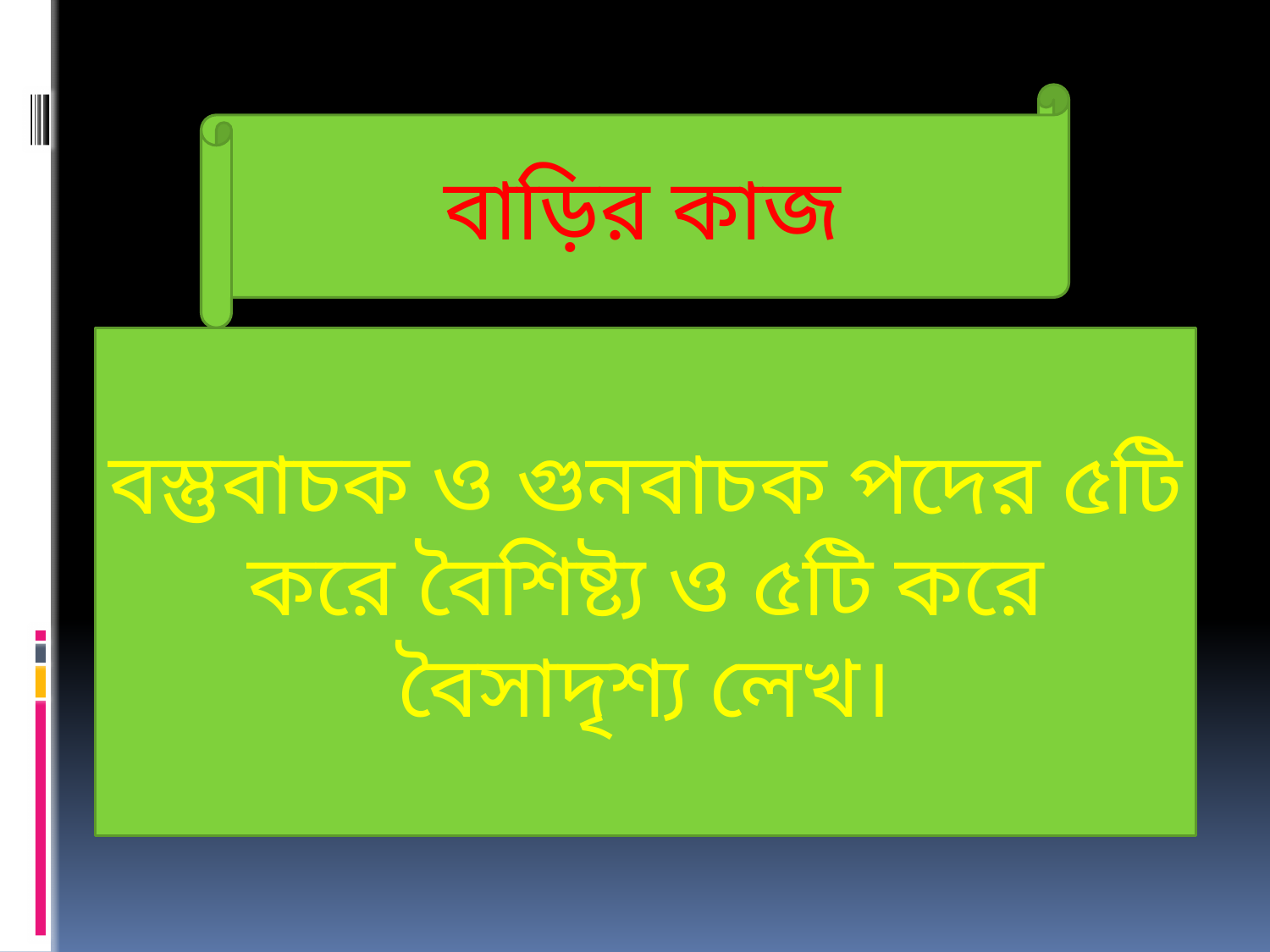

বাড়ির কাজ
বস্তুবাচক ও গুনবাচক পদের ৫টি করে বৈশিষ্ট্য ও ৫টি করে বৈসাদৃশ্য লেখ।